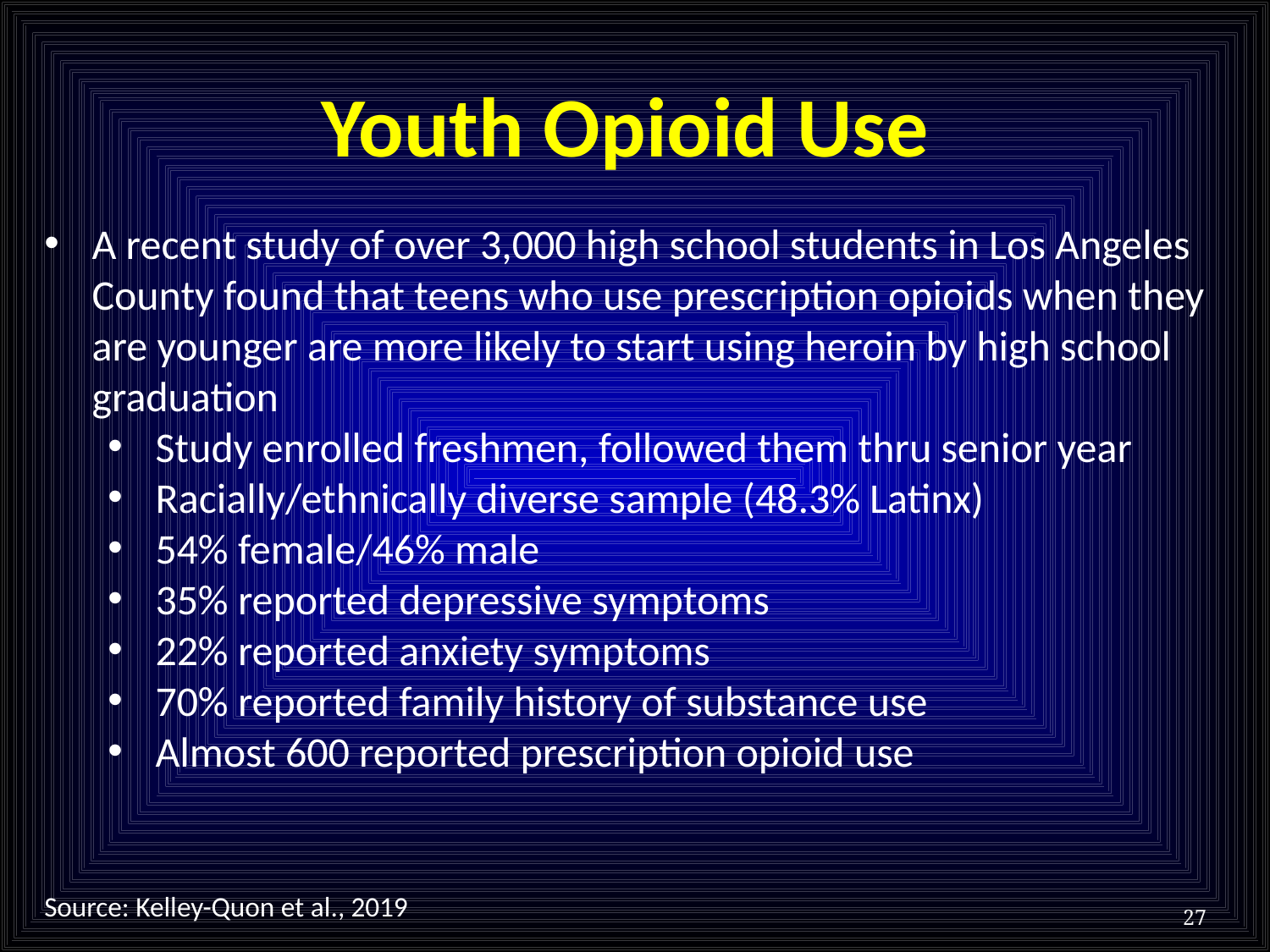

# Youth Opioid Use
A recent study of over 3,000 high school students in Los Angeles County found that teens who use prescription opioids when they are younger are more likely to start using heroin by high school graduation
Study enrolled freshmen, followed them thru senior year
Racially/ethnically diverse sample (48.3% Latinx)
54% female/46% male
35% reported depressive symptoms
22% reported anxiety symptoms
70% reported family history of substance use
Almost 600 reported prescription opioid use

Source: Kelley-Quon et al., 2019
27